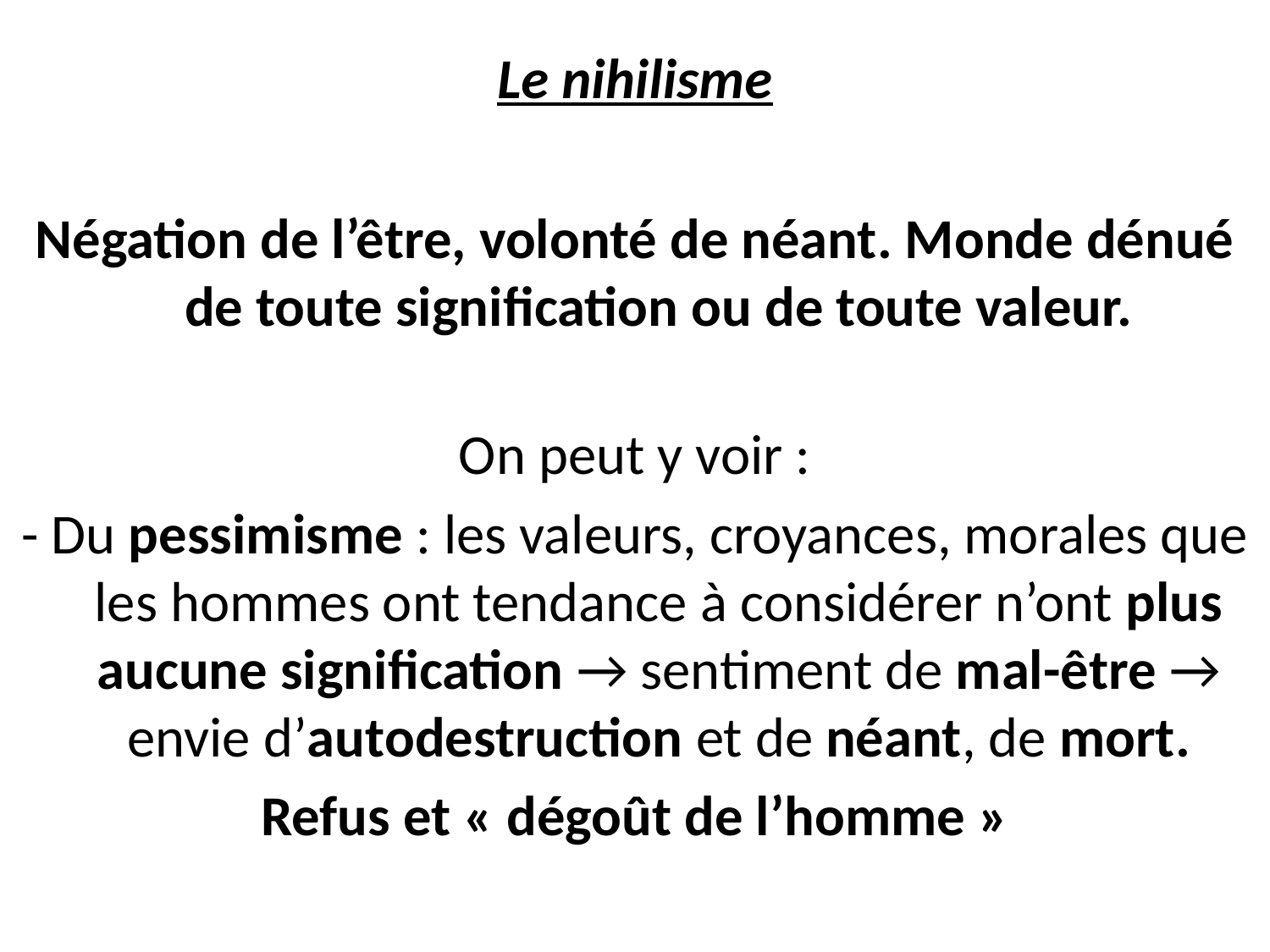

Le nihilisme
Négation de l’être, volonté de néant. Monde dénué de toute signification ou de toute valeur.

On peut y voir :
- Du pessimisme : les valeurs, croyances, morales que les hommes ont tendance à considérer n’ont plus aucune signification → sentiment de mal-être → envie d’autodestruction et de néant, de mort.
Refus et « dégoût de l’homme »